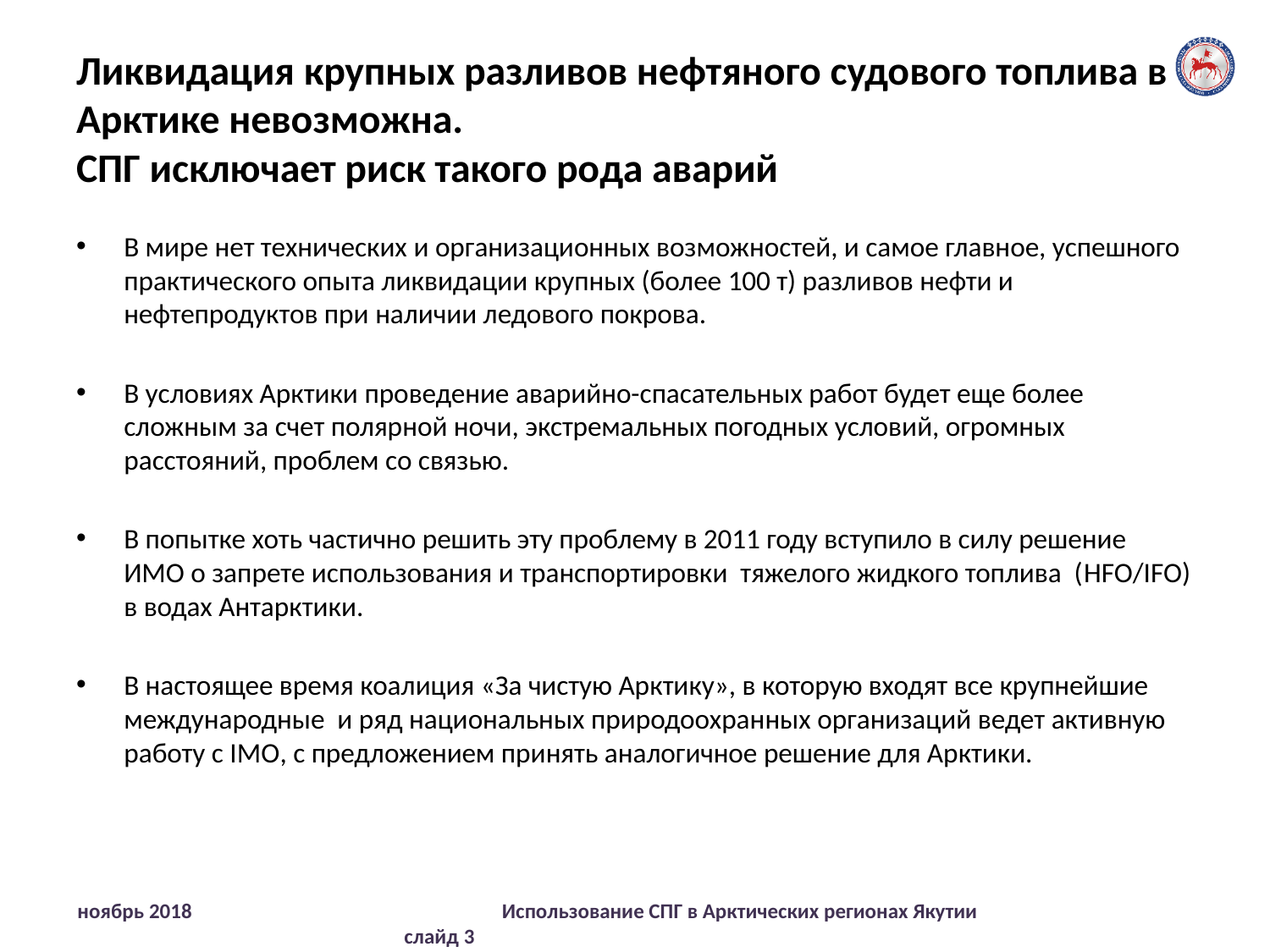

# Ликвидация крупных разливов нефтяного судового топлива в Арктике невозможна. СПГ исключает риск такого рода аварий
В мире нет технических и организационных возможностей, и самое главное, успешного практического опыта ликвидации крупных (более 100 т) разливов нефти и нефтепродуктов при наличии ледового покрова.

В условиях Арктики проведение аварийно-спасательных работ будет еще более сложным за счет полярной ночи, экстремальных погодных условий, огромных расстояний, проблем со связью.

В попытке хоть частично решить эту проблему в 2011 году вступило в силу решение ИМО о запрете использования и транспортировки  тяжелого жидкого топлива  (HFO/IFO) в водах Антарктики.

В настоящее время коалиция «За чистую Арктику», в которую входят все крупнейшие международные  и ряд национальных природоохранных организаций ведет активную работу с IMO, с предложением принять аналогичное решение для Арктики.